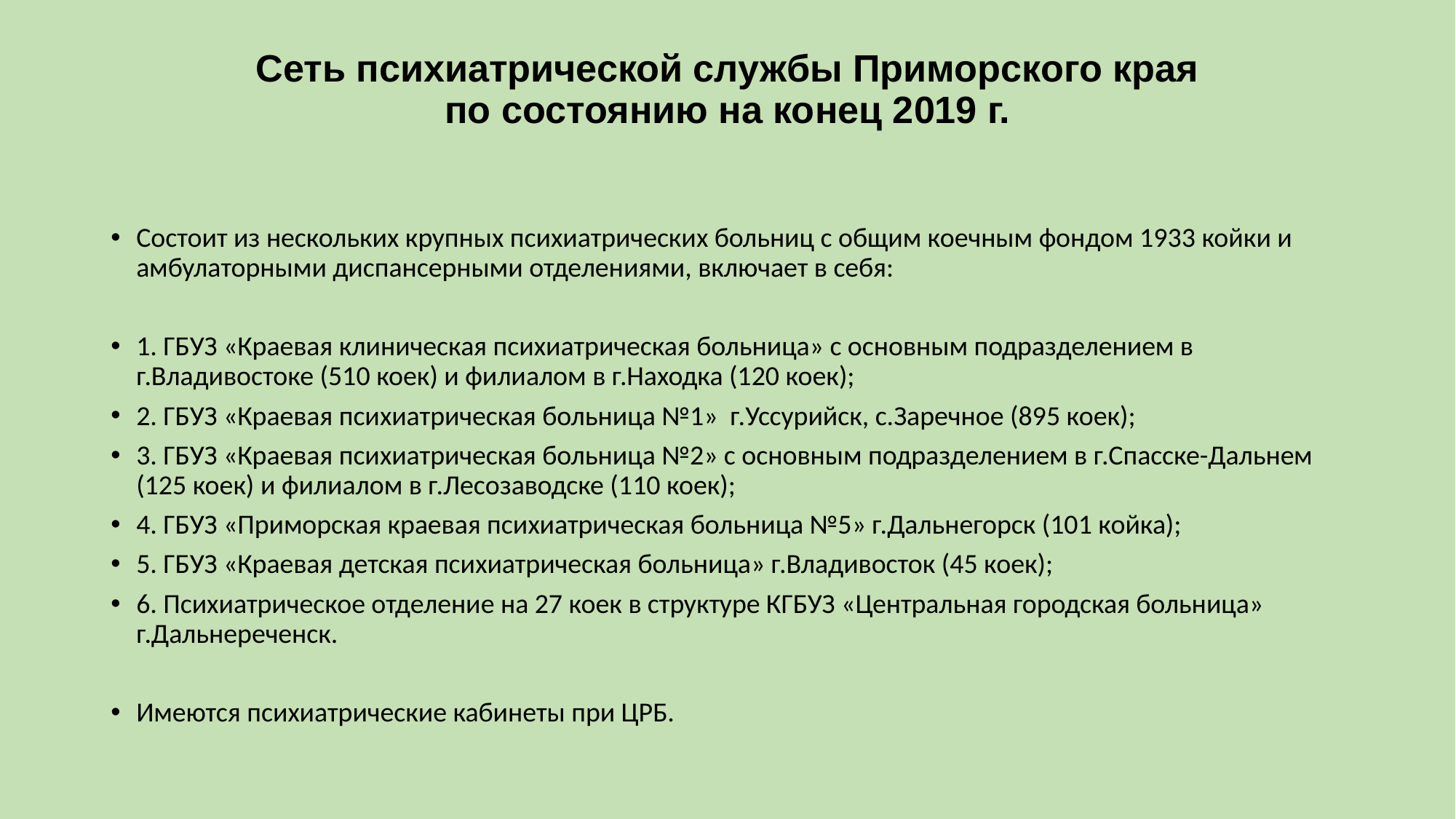

# Сеть психиатрической службы Приморского края по состоянию на конец 2019 г.
Состоит из нескольких крупных психиатрических больниц с общим коечным фондом 1933 койки и амбулаторными диспансерными отделениями, включает в себя:

1. ГБУЗ «Краевая клиническая психиатрическая больница» с основным подразделением в г.Владивостоке (510 коек) и филиалом в г.Находка (120 коек);
2. ГБУЗ «Краевая психиатрическая больница №1»  г.Уссурийск, с.Заречное (895 коек);
3. ГБУЗ «Краевая психиатрическая больница №2» с основным подразделением в г.Спасске-Дальнем (125 коек) и филиалом в г.Лесозаводске (110 коек);
4. ГБУЗ «Приморская краевая психиатрическая больница №5» г.Дальнегорск (101 койка);
5. ГБУЗ «Краевая детская психиатрическая больница» г.Владивосток (45 коек);
6. Психиатрическое отделение на 27 коек в структуре КГБУЗ «Центральная городская больница» г.Дальнереченск.

Имеются психиатрические кабинеты при ЦРБ.